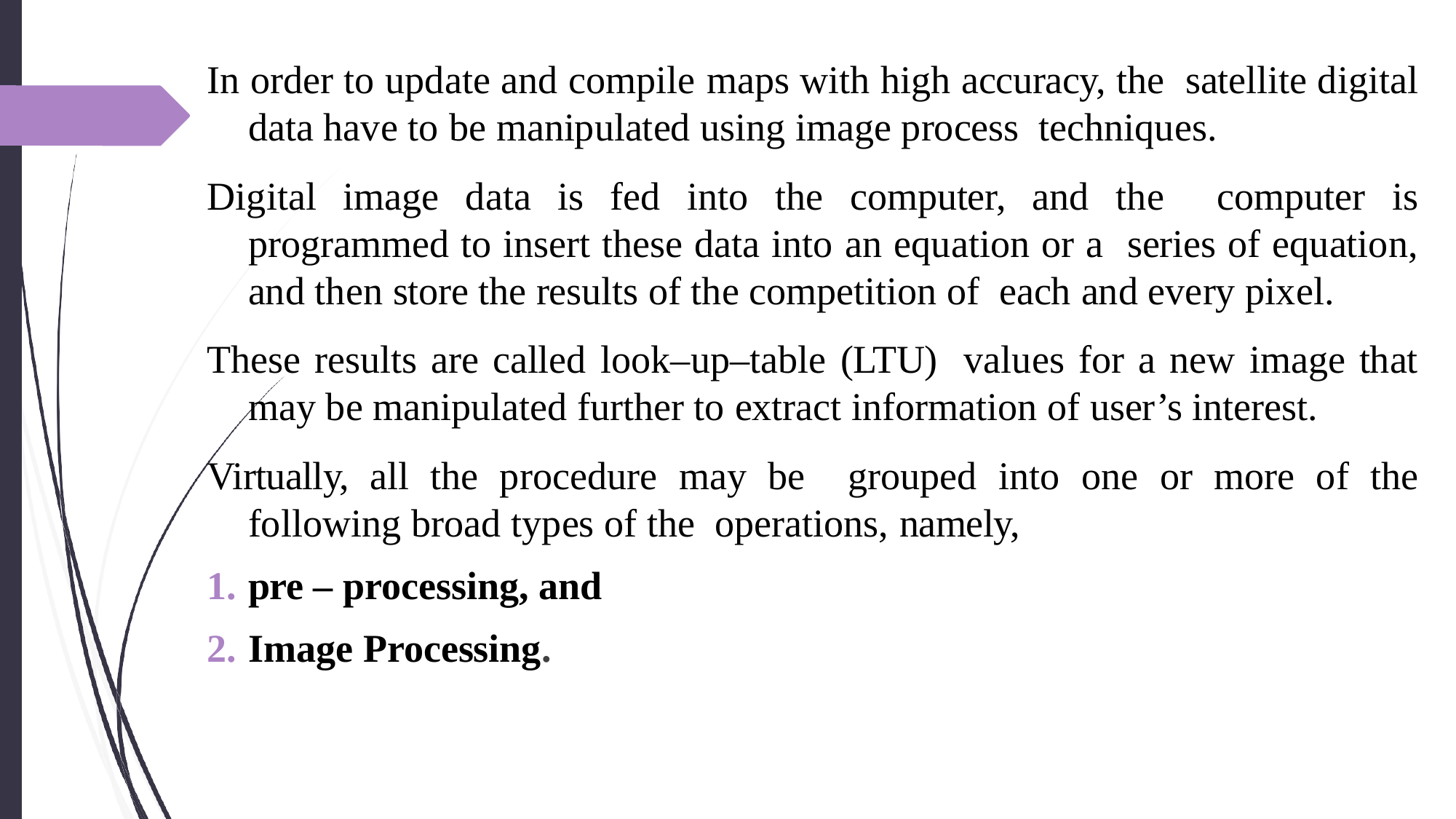

In order to update and compile maps with high accuracy, the  satellite digital data have to be manipulated using image process  techniques.
Digital image data is fed into the computer, and the  computer is programmed to insert these data into an equation or a  series of equation, and then store the results of the competition of  each and every pixel.
These results are called look–up–table (LTU)  values for a new image that may be manipulated further to extract information of user’s interest.
Virtually, all the procedure may be  grouped into one or more of the following broad types of the  operations, namely,
pre – processing, and
Image Processing.